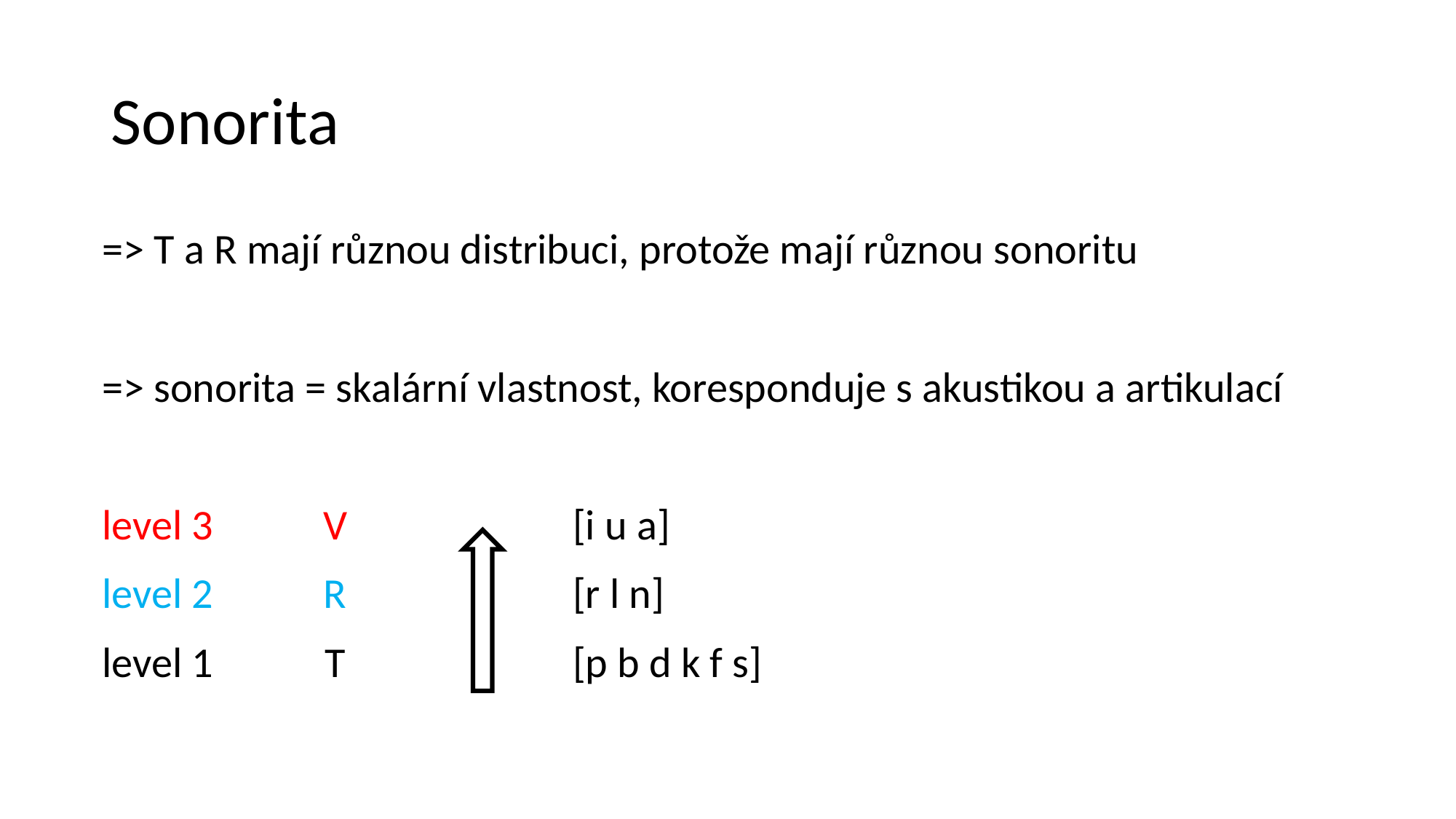

# Sonorita

| => T a R mají různou distribuci, protože mají různou sonoritu |  |  |  |  |  |  |  |
| --- | --- | --- | --- | --- | --- | --- | --- |
|  |  |  |  |  |  |  |  |
| => sonorita = skalární vlastnost, koresponduje s akustikou a artikulací |  |  |  |  |  |  |  |
|  |  |  |  |  |  |  |  |
| level 3 | V |  | [i u a] |  |  |  |  |
| level 2 | R |  | [r l n] |  |  |  |  |
| level 1 | T |  | [p b d k f s] |  |  |  |  |
|  |  |  |  |  |  |  |  |